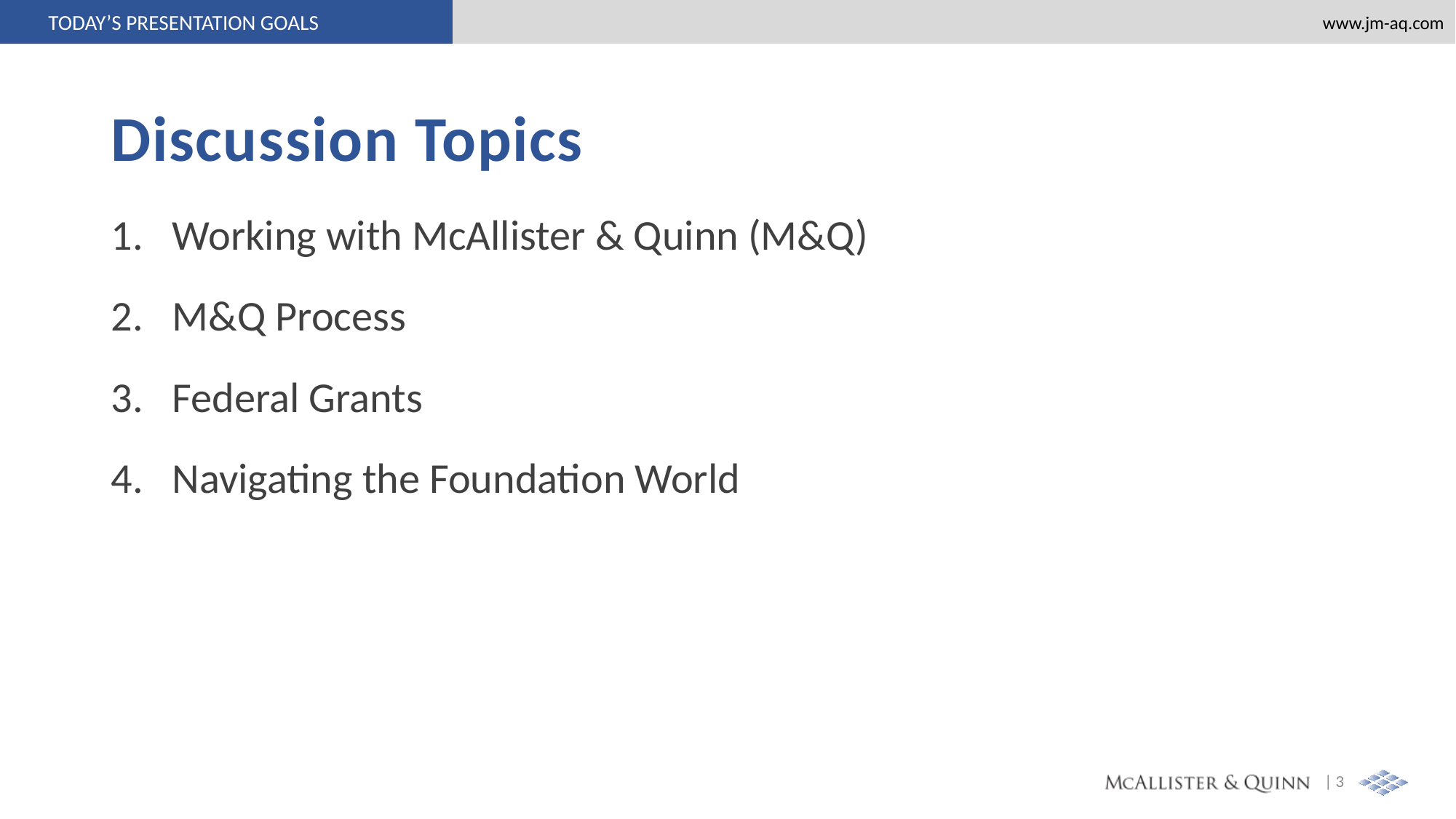

TODAY’S PRESENTATION GOALS
# Discussion Topics
Working with McAllister & Quinn (M&Q)
M&Q Process
Federal Grants
Navigating the Foundation World

| 3